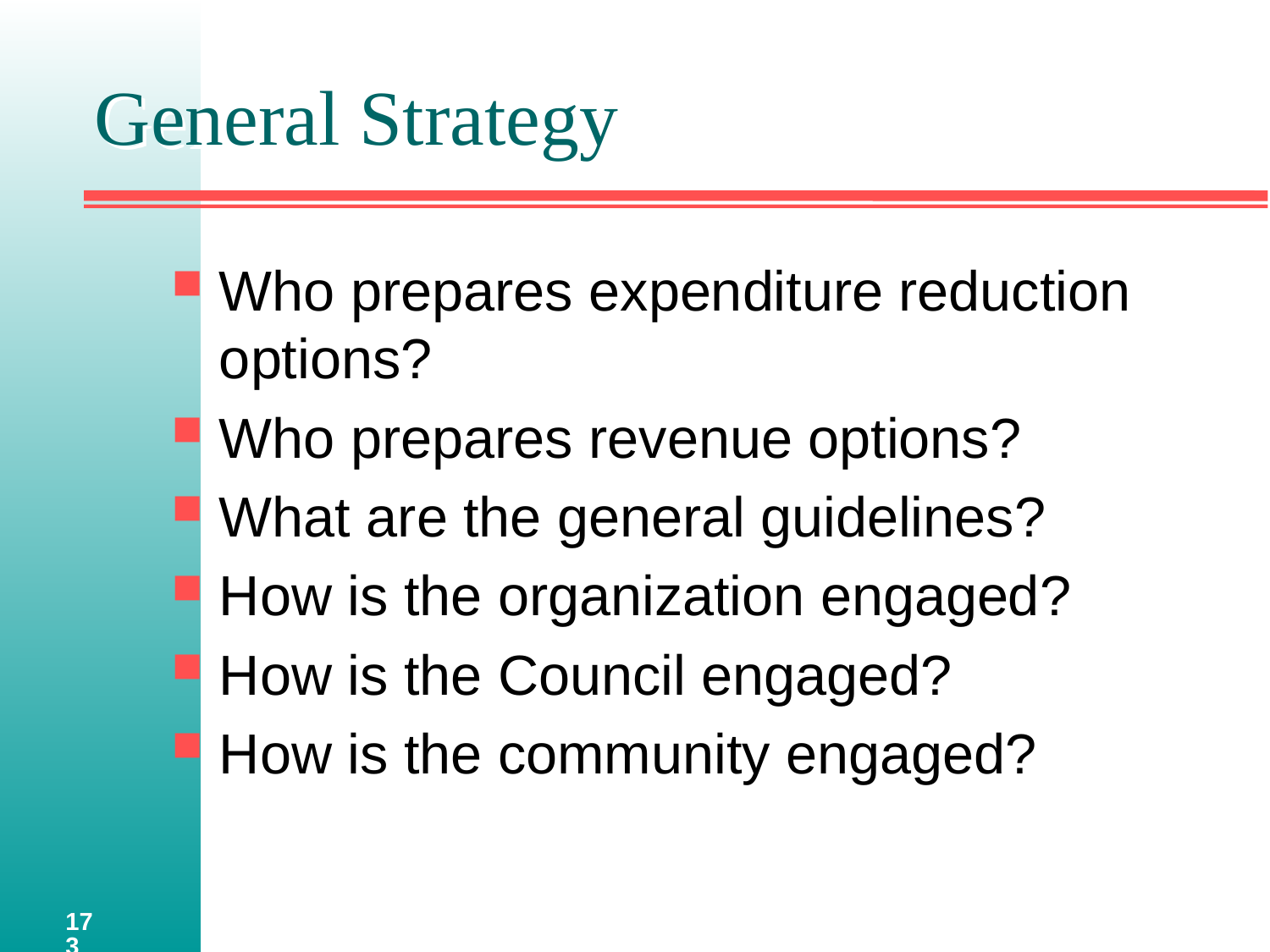

# General Strategy
Who prepares expenditure reduction options?
Who prepares revenue options?
What are the general guidelines?
How is the organization engaged?
How is the Council engaged?
How is the community engaged?
173